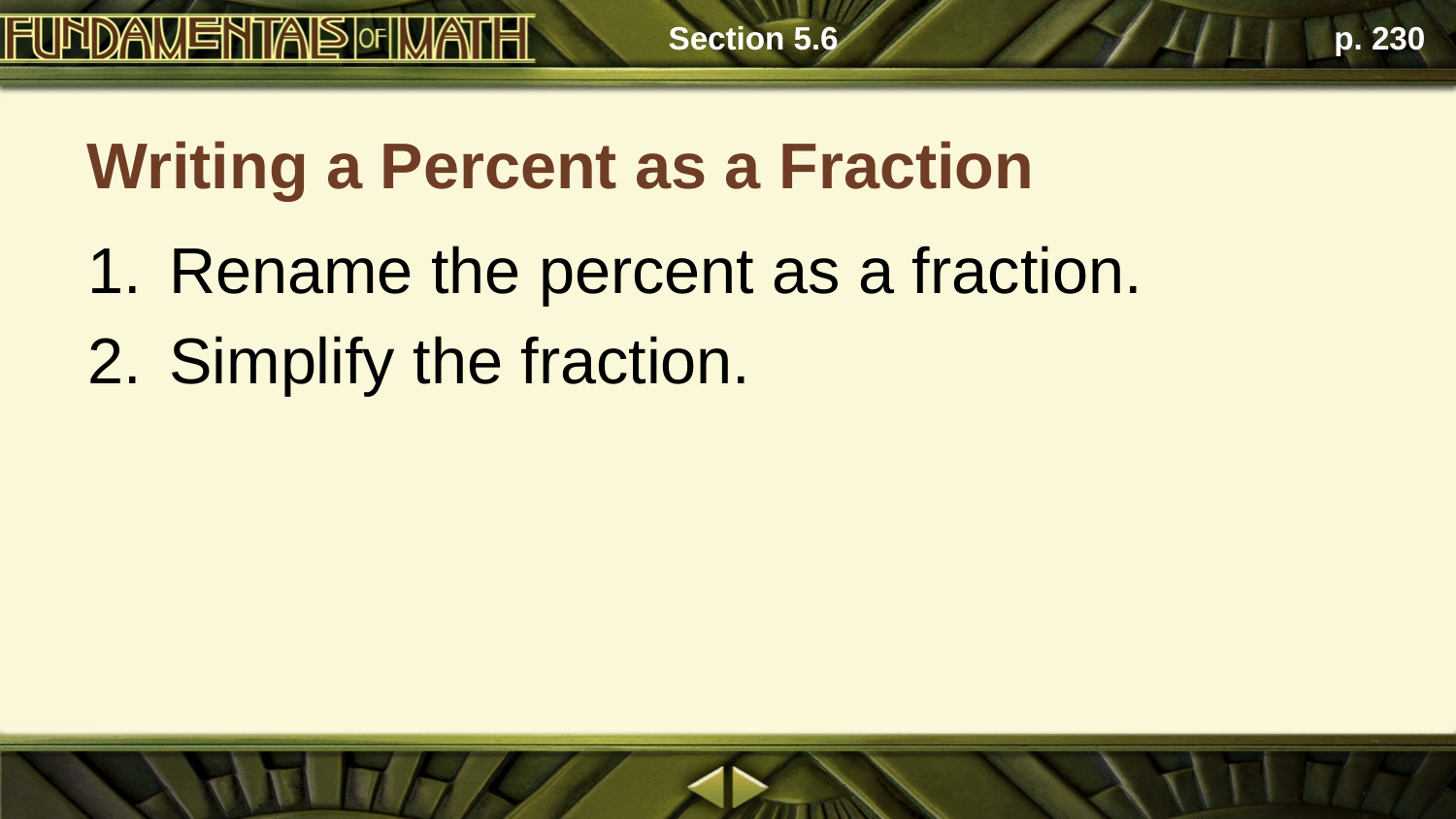

Section 5.6
p. 230
# Writing a Percent as a Fraction
Rename the percent as a fraction.
Simplify the fraction.